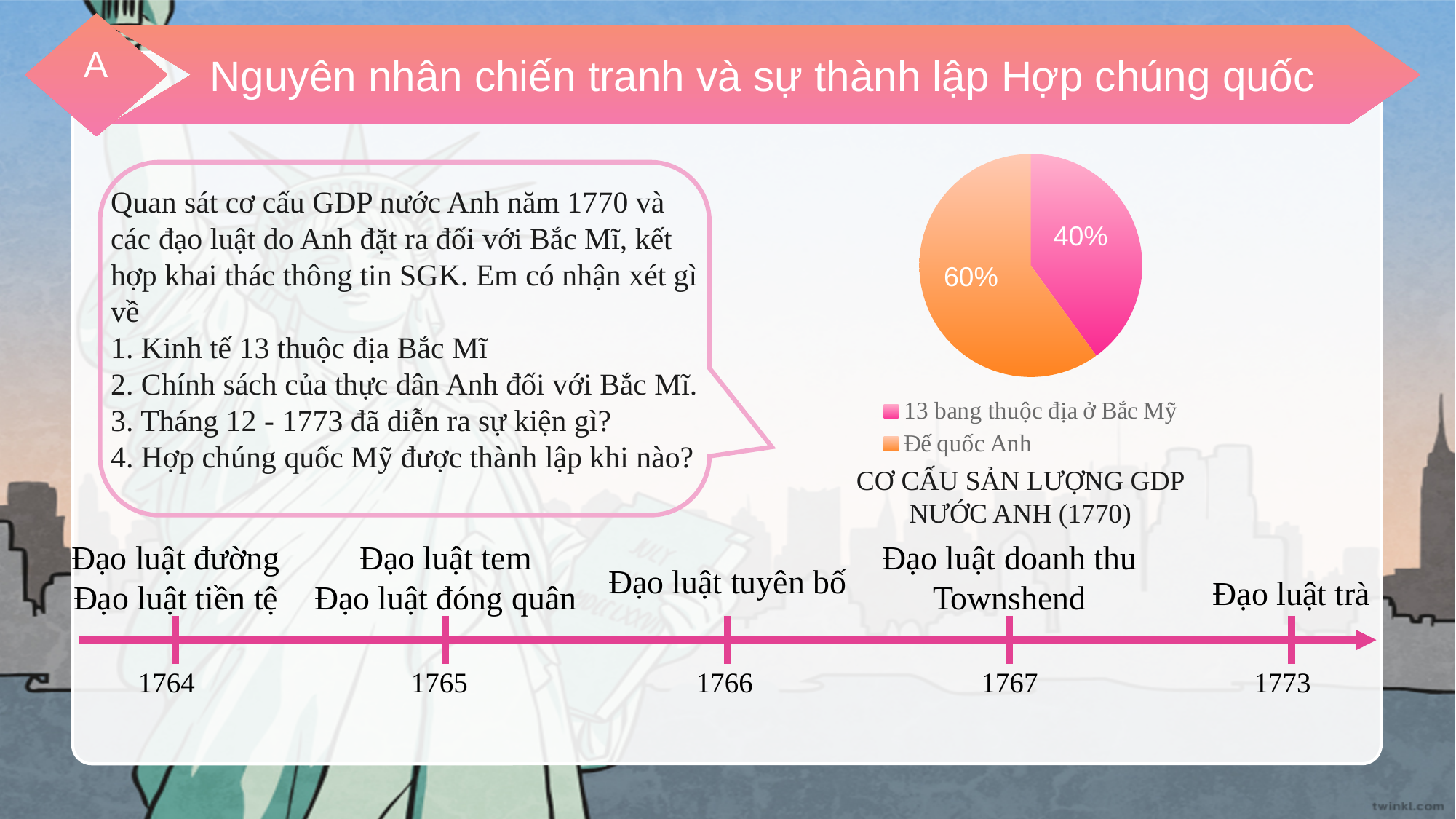

A

Nguyên nhân chiến tranh và sự thành lập Hợp chúng quốc

### Chart

| Category | Sales |
|---|---|
| 13 bang thuộc địa ở Bắc Mỹ | 4.0 |
| Đế quốc Anh | 6.0 |
Quan sát cơ cấu GDP nước Anh năm 1770 và các đạo luật do Anh đặt ra đối với Bắc Mĩ, kết hợp khai thác thông tin SGK. Em có nhận xét gì về
1. Kinh tế 13 thuộc địa Bắc Mĩ
2. Chính sách của thực dân Anh đối với Bắc Mĩ.
3. Tháng 12 - 1773 đã diễn ra sự kiện gì?
4. Hợp chúng quốc Mỹ được thành lập khi nào?
40%
60%
CƠ CẤU SẢN LƯỢNG GDP NƯỚC ANH (1770)
Đạo luật đường
Đạo luật tiền tệ
Đạo luật tem
Đạo luật đóng quân
Đạo luật doanh thu
Townshend
Đạo luật tuyên bố
Đạo luật trà
1764
1765
1766
1767
1773